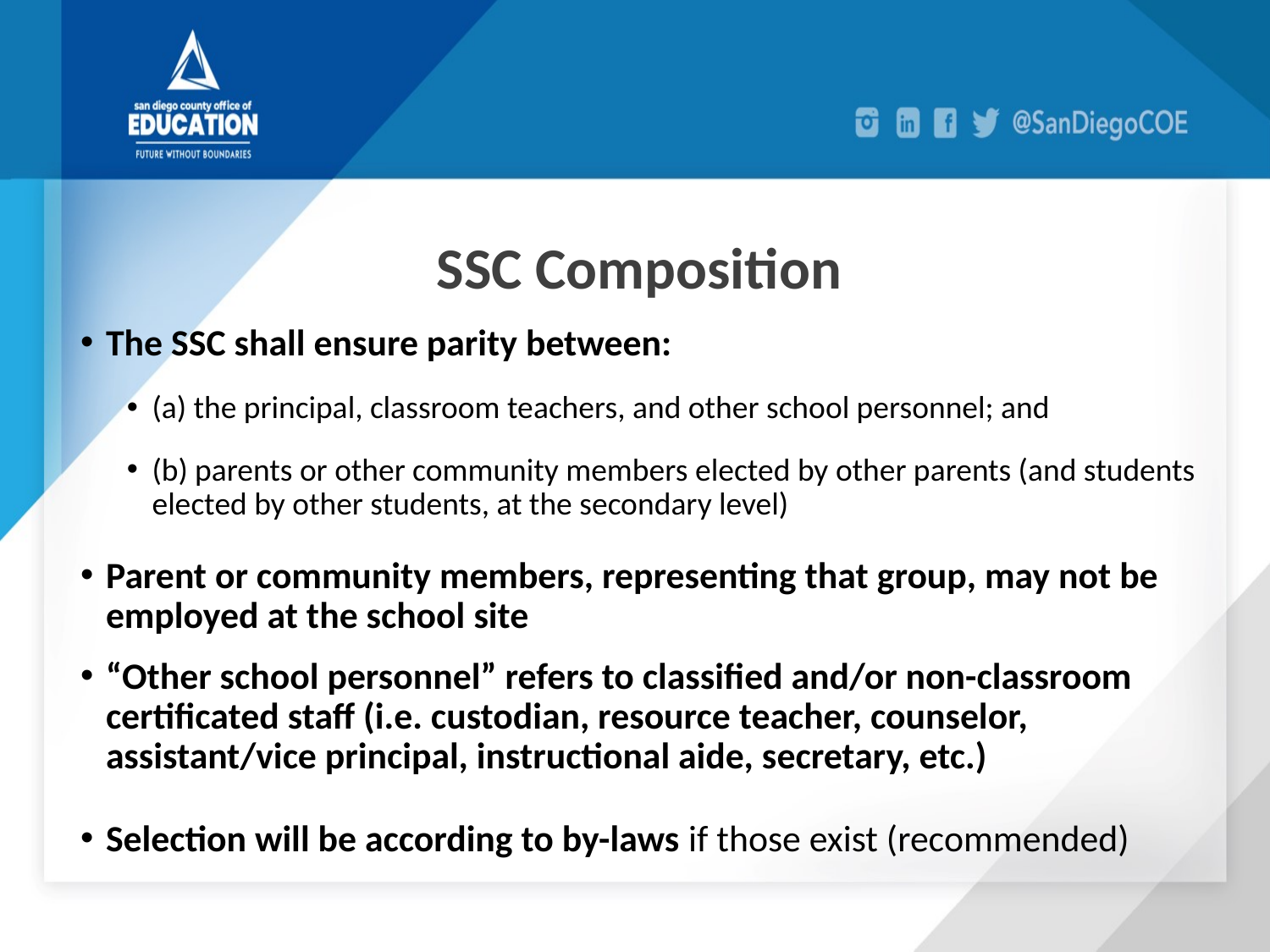

# SSC Composition
The SSC shall ensure parity between:
(a) the principal, classroom teachers, and other school personnel; and
(b) parents or other community members elected by other parents (and students elected by other students, at the secondary level)
Parent or community members, representing that group, may not be employed at the school site
“Other school personnel” refers to classified and/or non-classroom certificated staff (i.e. custodian, resource teacher, counselor, assistant/vice principal, instructional aide, secretary, etc.)
Selection will be according to by-laws if those exist (recommended)